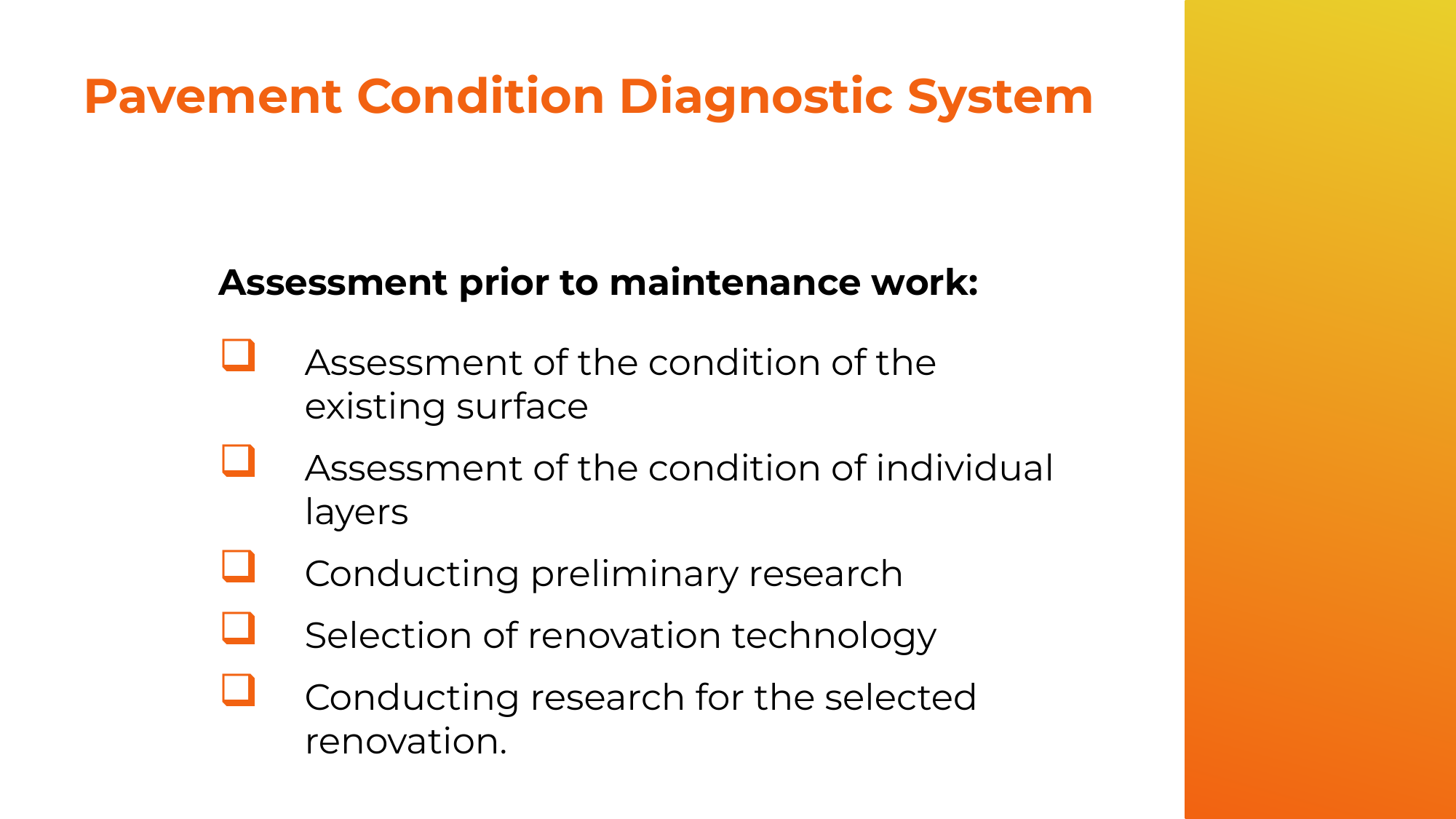

# Pavement Condition Diagnostic System
Assessment prior to maintenance work:
Assessment of the condition of the existing surface
Assessment of the condition of individual layers
Conducting preliminary research
Selection of renovation technology
Conducting research for the selected renovation.